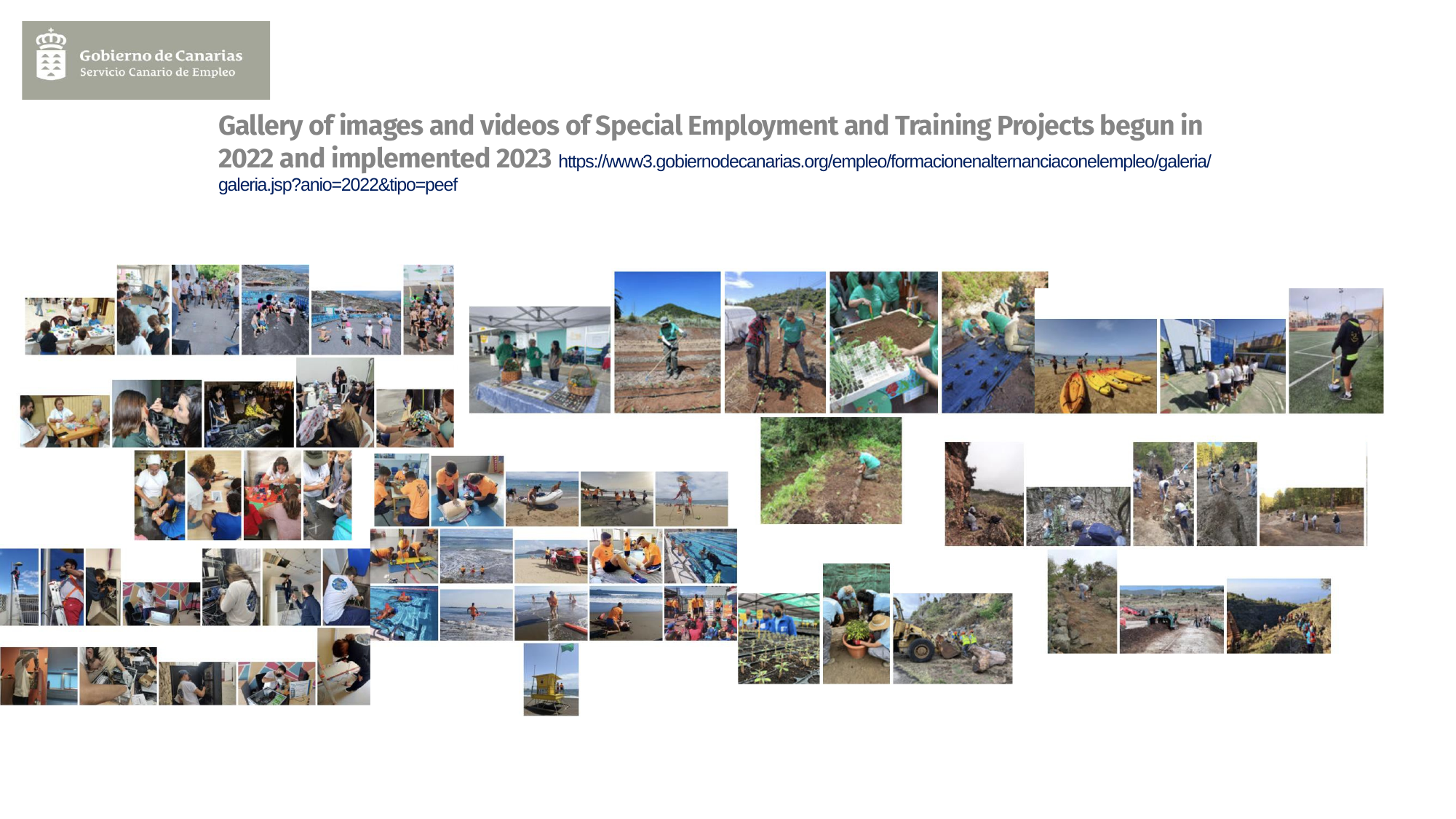

# Gallery of images and videos of Special Employment and Training Projects begun in 2022 and implemented 2023 https://www3.gobiernodecanarias.org/empleo/formacionenalternanciaconelempleo/galeria/galeria.jsp?anio=2022&tipo=peef